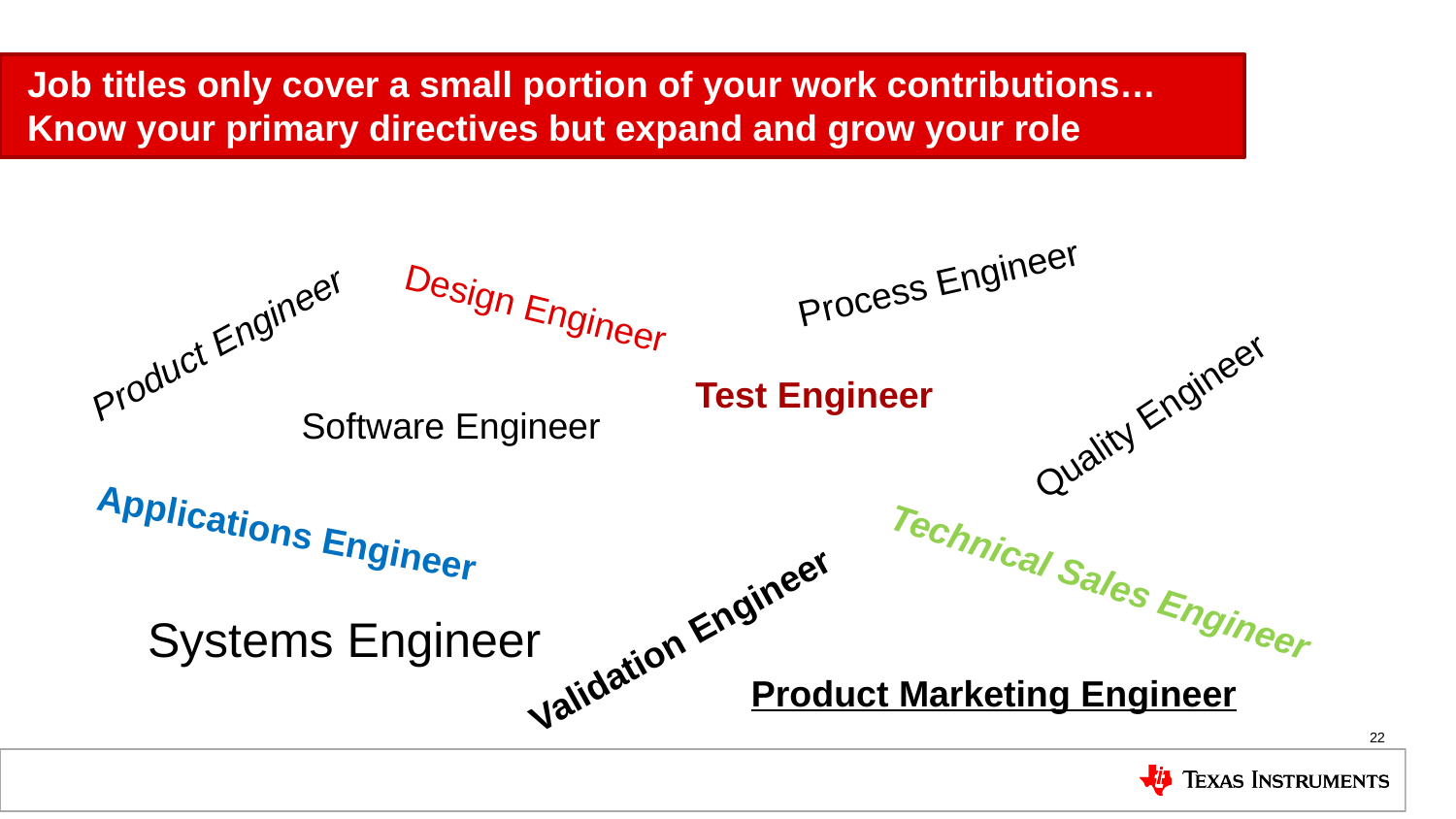

Job titles only cover a small portion of your work contributions…
Know your primary directives but expand and grow your role
Process Engineer
Design Engineer
Product Engineer
Test Engineer
Quality Engineer
Software Engineer
Applications Engineer
Technical Sales Engineer
Systems Engineer
Validation Engineer
Product Marketing Engineer
22